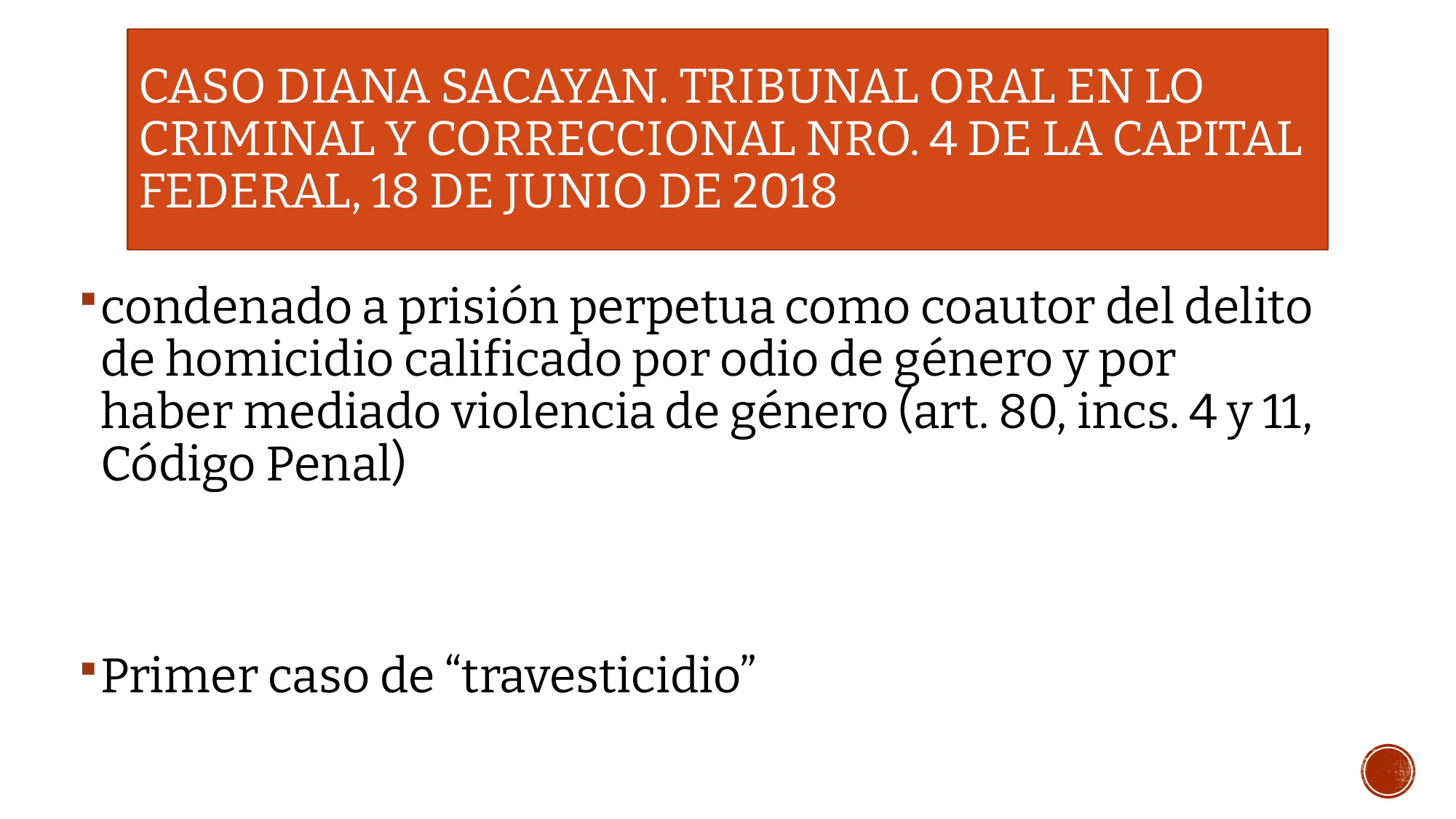

# Caso Diana Sacayan. Tribunal Oral en lo Criminal y Correccional nro. 4 de la Capital Federal, 18 de junio de 2018
condenado a prisión perpetua como coautor del delito de homicidio calificado por odio de género y por haber mediado violencia de género (art. 80, incs. 4 y 11, Código Penal)

Primer caso de “travesticidio”